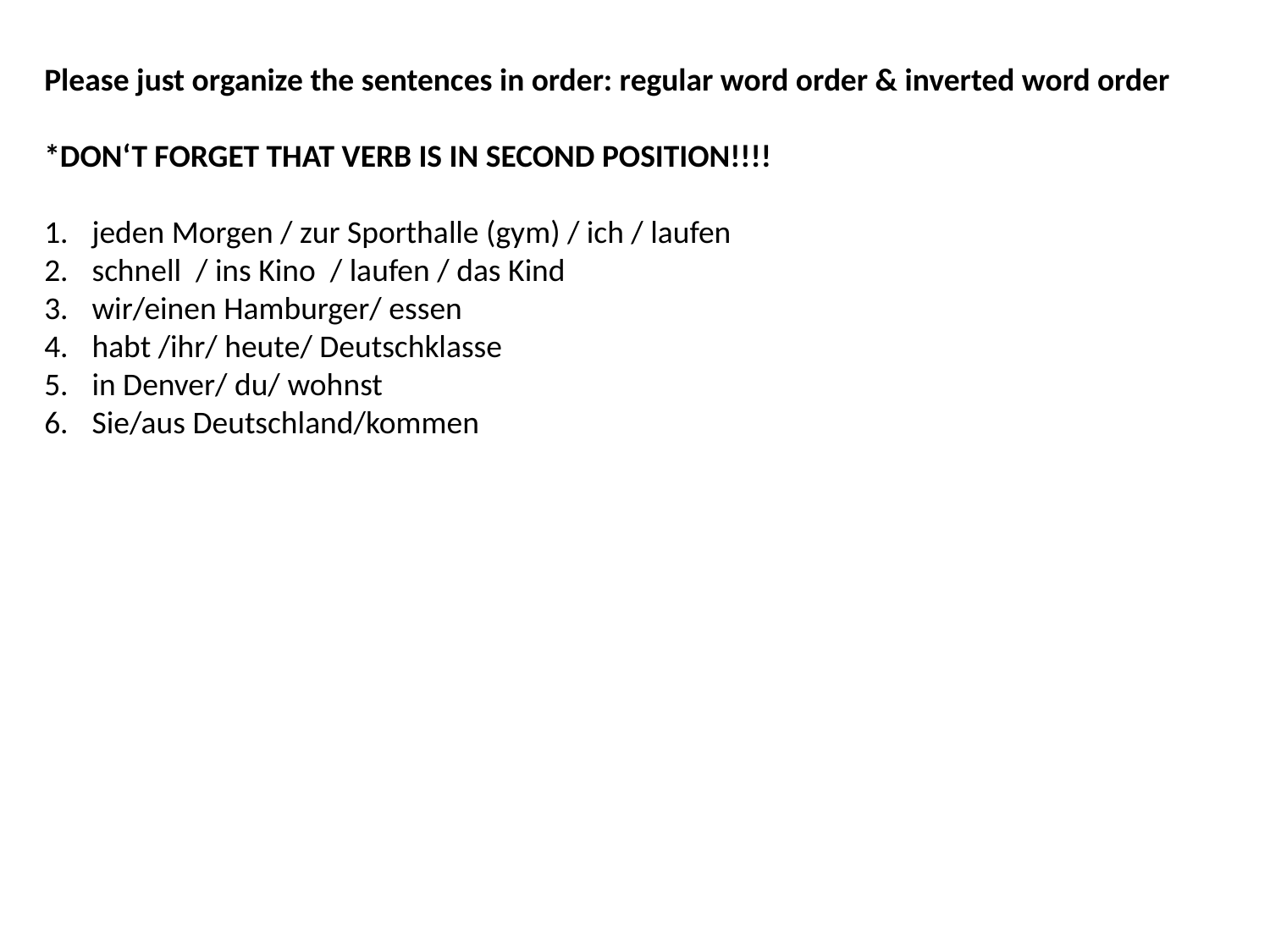

Please just organize the sentences in order: regular word order & inverted word order

*DON‘T FORGET THAT VERB IS IN SECOND POSITION!!!!

jeden Morgen / zur Sporthalle (gym) / ich / laufen
schnell  / ins Kino  / laufen / das Kind
wir/einen Hamburger/ essen
habt /ihr/ heute/ Deutschklasse
in Denver/ du/ wohnst
Sie/aus Deutschland/kommen